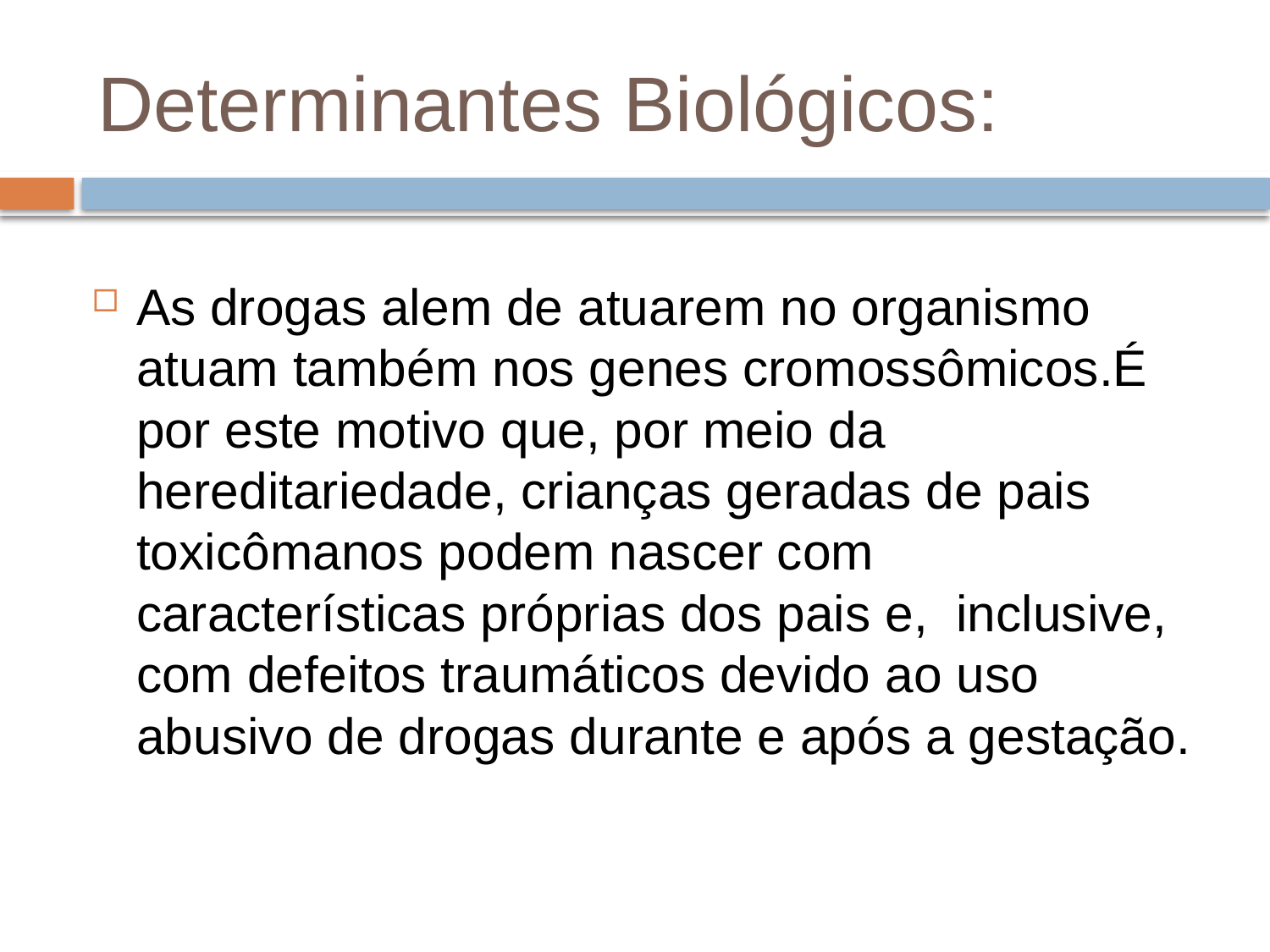

# Determinantes Biológicos:
As drogas alem de atuarem no organismo atuam também nos genes cromossômicos.É por este motivo que, por meio da hereditariedade, crianças geradas de pais toxicômanos podem nascer com características próprias dos pais e,  inclusive, com defeitos traumáticos devido ao uso abusivo de drogas durante e após a gestação.